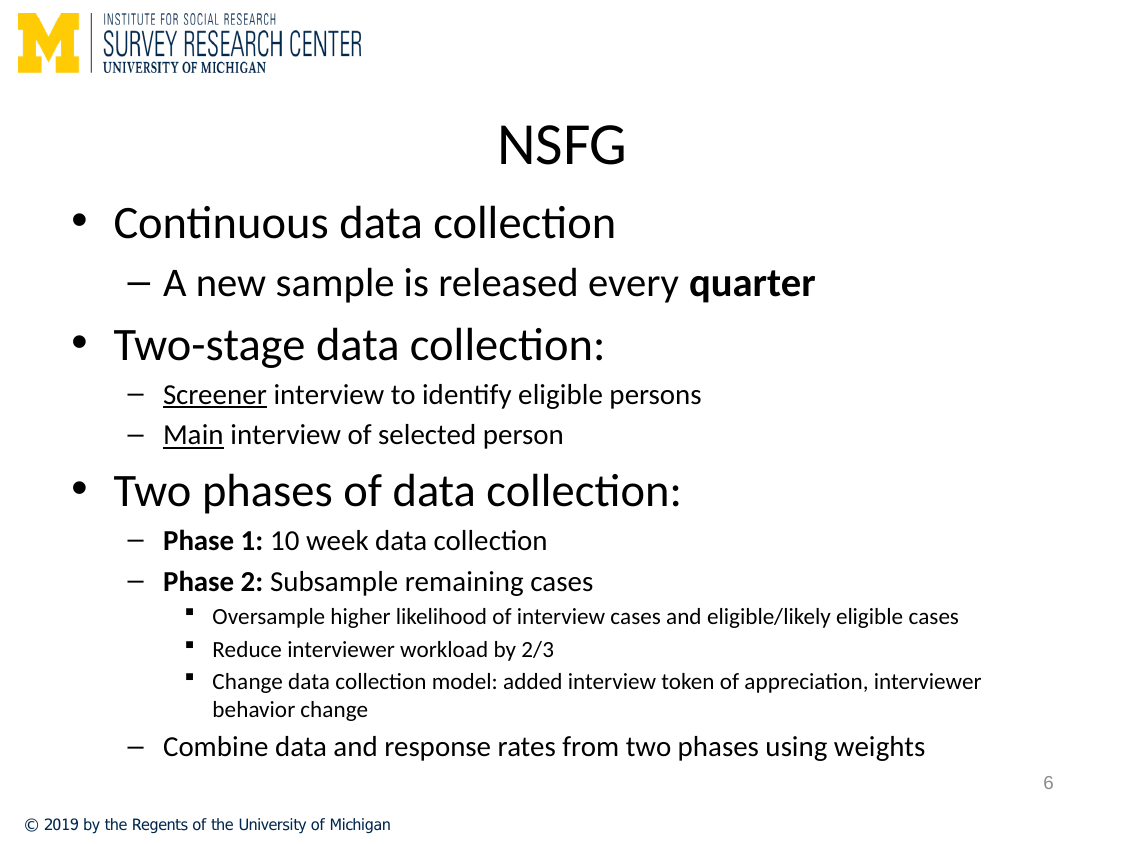

# NSFG
Continuous data collection
A new sample is released every quarter
Two-stage data collection:
Screener interview to identify eligible persons
Main interview of selected person
Two phases of data collection:
Phase 1: 10 week data collection
Phase 2: Subsample remaining cases
Oversample higher likelihood of interview cases and eligible/likely eligible cases
Reduce interviewer workload by 2/3
Change data collection model: added interview token of appreciation, interviewer behavior change
Combine data and response rates from two phases using weights

6